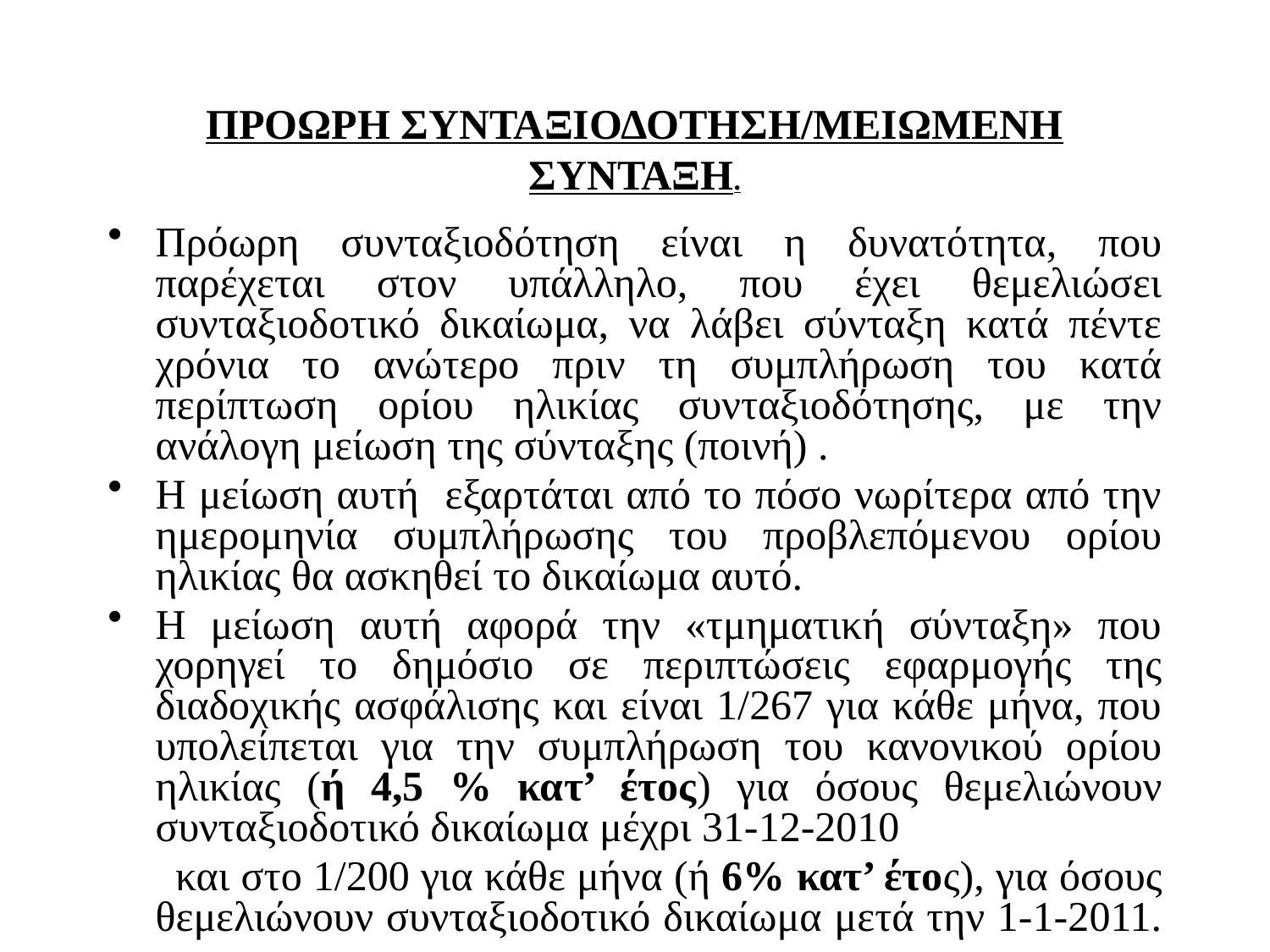

ΠΡΟΩΡΗ ΣΥΝΤΑΞΙΟΔΟΤΗΣΗ/ΜΕΙΩΜΕΝΗ ΣΥΝΤΑΞΗ.
Πρόωρη συνταξιοδότηση είναι η δυνατότητα, που παρέχεται στον υπάλληλο, που έχει θεμελιώσει συνταξιοδοτικό δικαίωμα, να λάβει σύνταξη κατά πέντε χρόνια το ανώτερο πριν τη συμπλήρωση του κατά περίπτωση ορίου ηλικίας συνταξιοδότησης, με την ανάλογη μείωση της σύνταξης (ποινή) .
Η μείωση αυτή  εξαρτάται από το πόσο νωρίτερα από την ημερομηνία συμπλήρωσης του προβλεπόμενου ορίου ηλικίας θα ασκηθεί το δικαίωμα αυτό.
Η μείωση αυτή αφορά την «τμηματική σύνταξη» που χορηγεί το δημόσιο σε περιπτώσεις εφαρμογής της διαδοχικής ασφάλισης και είναι 1/267 για κάθε μήνα, που υπολείπεται για την συμπλήρωση του κανονικού ορίου ηλικίας (ή 4,5 % κατ’ έτος) για όσους θεμελιώνουν συνταξιοδοτικό δικαίωμα μέχρι 31-12-2010
      και στο 1/200 για κάθε μήνα (ή 6% κατ’ έτος), για όσους θεμελιώνουν συνταξιοδοτικό δικαίωμα μετά την 1-1-2011.